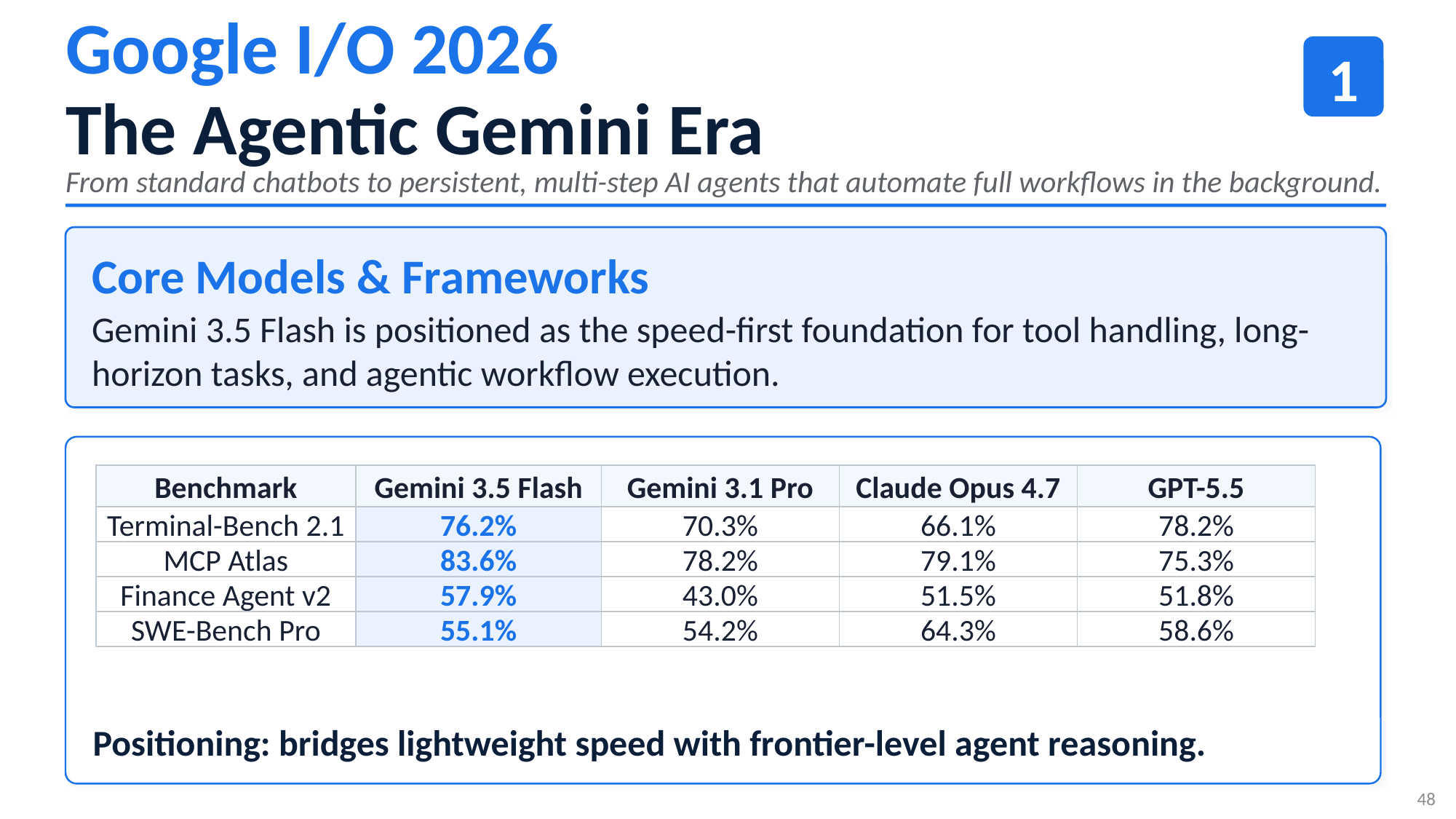

Google I/O 2026

1
1
The Agentic Gemini Era
From standard chatbots to persistent, multi-step AI agents that automate full workflows in the background.

Core Models & Frameworks
Gemini 3.5 Flash is positioned as the speed-first foundation for tool handling, long-horizon tasks, and agentic workflow execution.

Benchmark
Gemini 3.5 Flash
Gemini 3.1 Pro
Claude Opus 4.7
GPT-5.5
Terminal-Bench 2.1
76.2%
70.3%
66.1%
78.2%
MCP Atlas
83.6%
78.2%
79.1%
75.3%
Finance Agent v2
57.9%
43.0%
51.5%
51.8%
SWE-Bench Pro
55.1%
54.2%
64.3%
58.6%
Positioning: bridges lightweight speed with frontier-level agent reasoning.
48